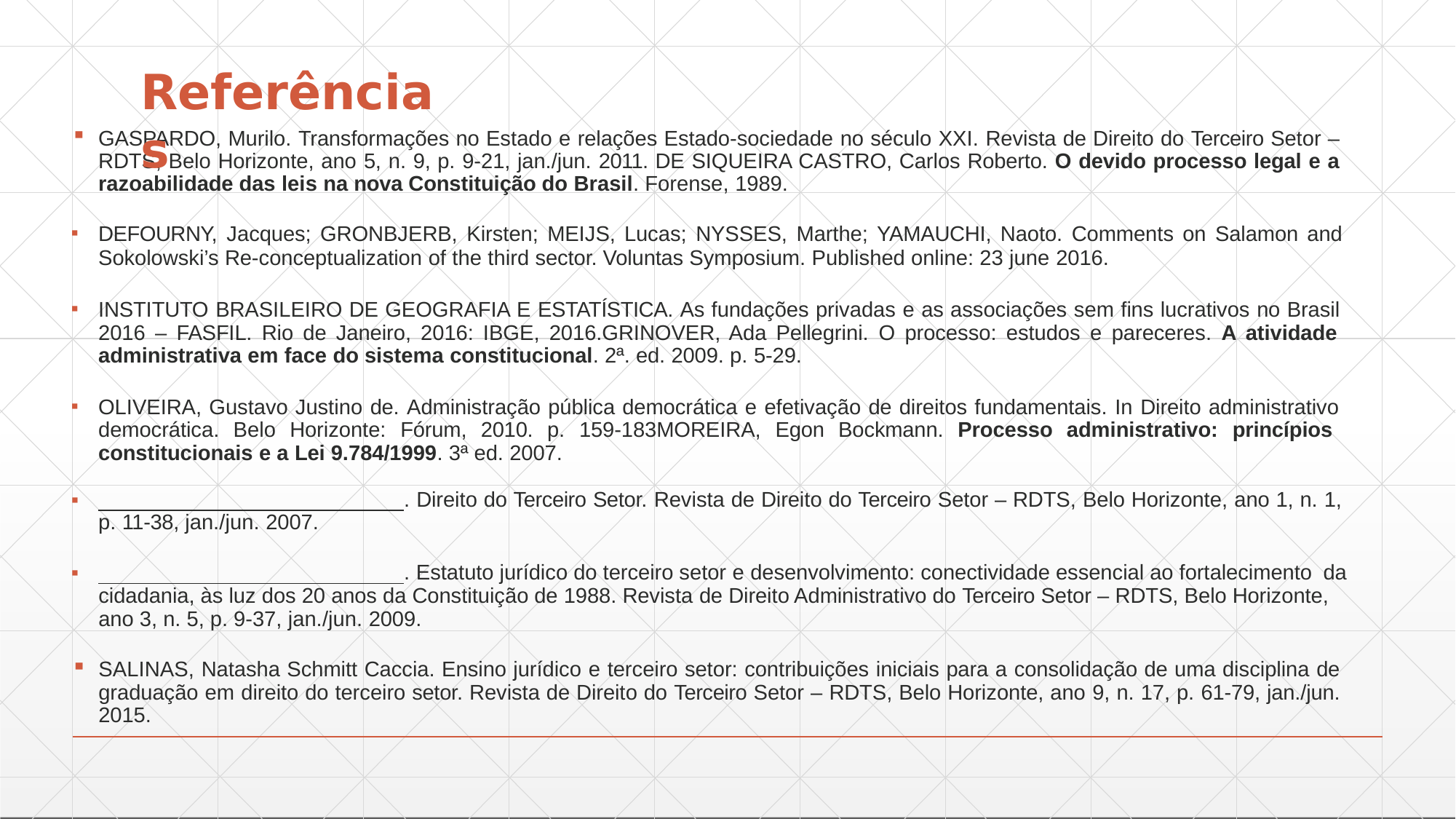

# Referências
GASPARDO, Murilo. Transformações no Estado e relações Estado-sociedade no século XXI. Revista de Direito do Terceiro Setor –  RDTS, Belo Horizonte, ano 5, n. 9, p. 9-21, jan./jun. 2011. DE SIQUEIRA CASTRO, Carlos Roberto. O devido processo legal e a  razoabilidade das leis na nova Constituição do Brasil. Forense, 1989.

DEFOURNY, Jacques; GRONBJERB, Kirsten; MEIJS, Lucas; NYSSES, Marthe; YAMAUCHI, Naoto. Comments on Salamon and
Sokolowski’s Re-conceptualization of the third sector. Voluntas Symposium. Published online: 23 june 2016.

INSTITUTO BRASILEIRO DE GEOGRAFIA E ESTATÍSTICA. As fundações privadas e as associações sem fins lucrativos no Brasil  2016 – FASFIL. Rio de Janeiro, 2016: IBGE, 2016.GRINOVER, Ada Pellegrini. O processo: estudos e pareceres. A atividade  administrativa em face do sistema constitucional. 2ª. ed. 2009. p. 5-29.

OLIVEIRA, Gustavo Justino de. Administração pública democrática e efetivação de direitos fundamentais. In Direito administrativo  democrática. Belo Horizonte: Fórum, 2010. p. 159-183MOREIRA, Egon Bockmann. Processo administrativo: princípios  constitucionais e a Lei 9.784/1999. 3ª ed. 2007.
▪
. Direito do Terceiro Setor. Revista de Direito do Terceiro Setor – RDTS, Belo Horizonte, ano 1, n. 1,
p. 11-38, jan./jun. 2007.

▪
. Estatuto jurídico do terceiro setor e desenvolvimento: conectividade essencial ao fortalecimento da
cidadania, às luz dos 20 anos da Constituição de 1988. Revista de Direito Administrativo do Terceiro Setor – RDTS, Belo Horizonte,  ano 3, n. 5, p. 9-37, jan./jun. 2009.

SALINAS, Natasha Schmitt Caccia. Ensino jurídico e terceiro setor: contribuições iniciais para a consolidação de uma disciplina de  graduação em direito do terceiro setor. Revista de Direito do Terceiro Setor – RDTS, Belo Horizonte, ano 9, n. 17, p. 61-79, jan./jun.  2015.